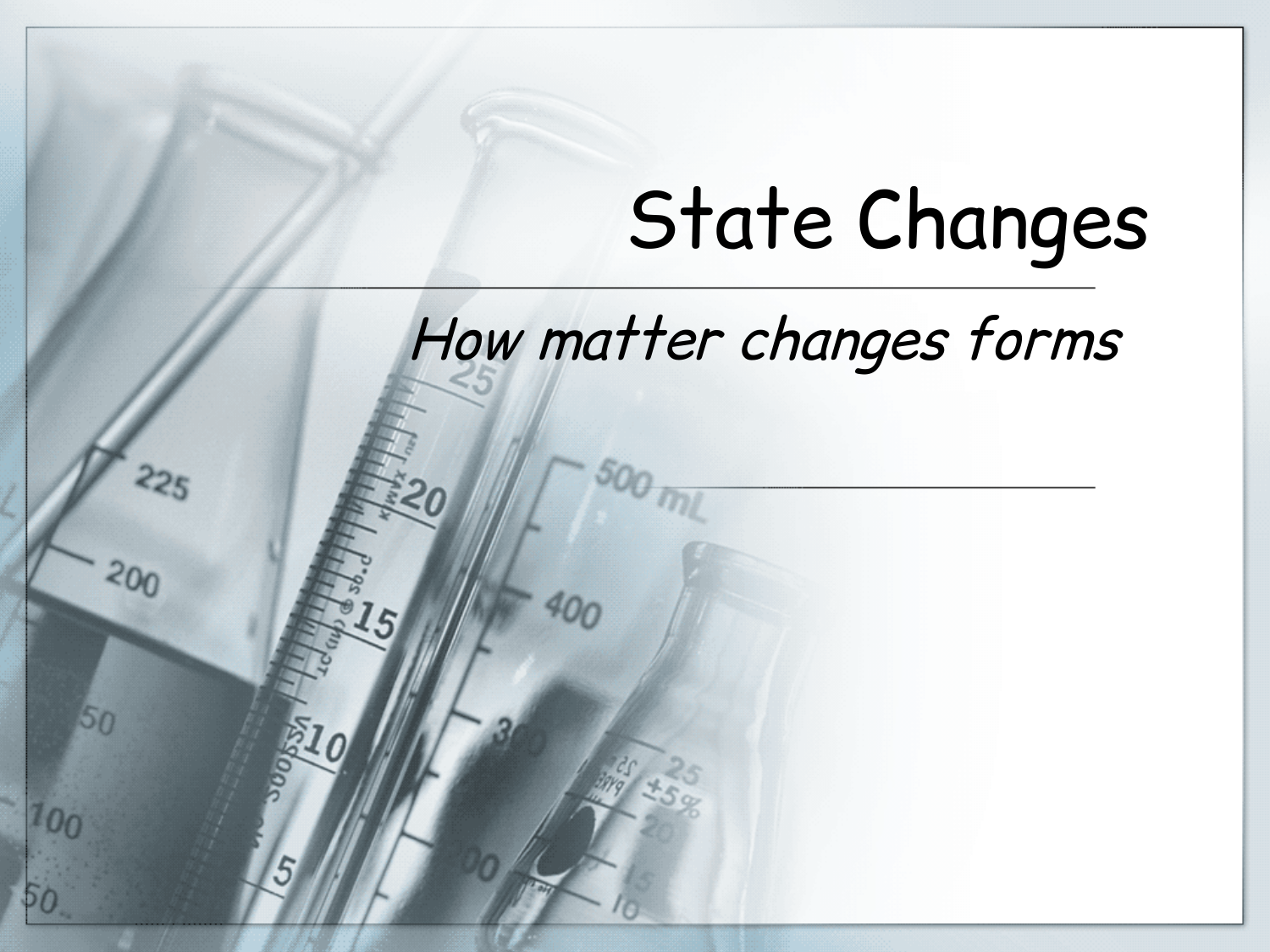

# State Changes
How matter changes forms